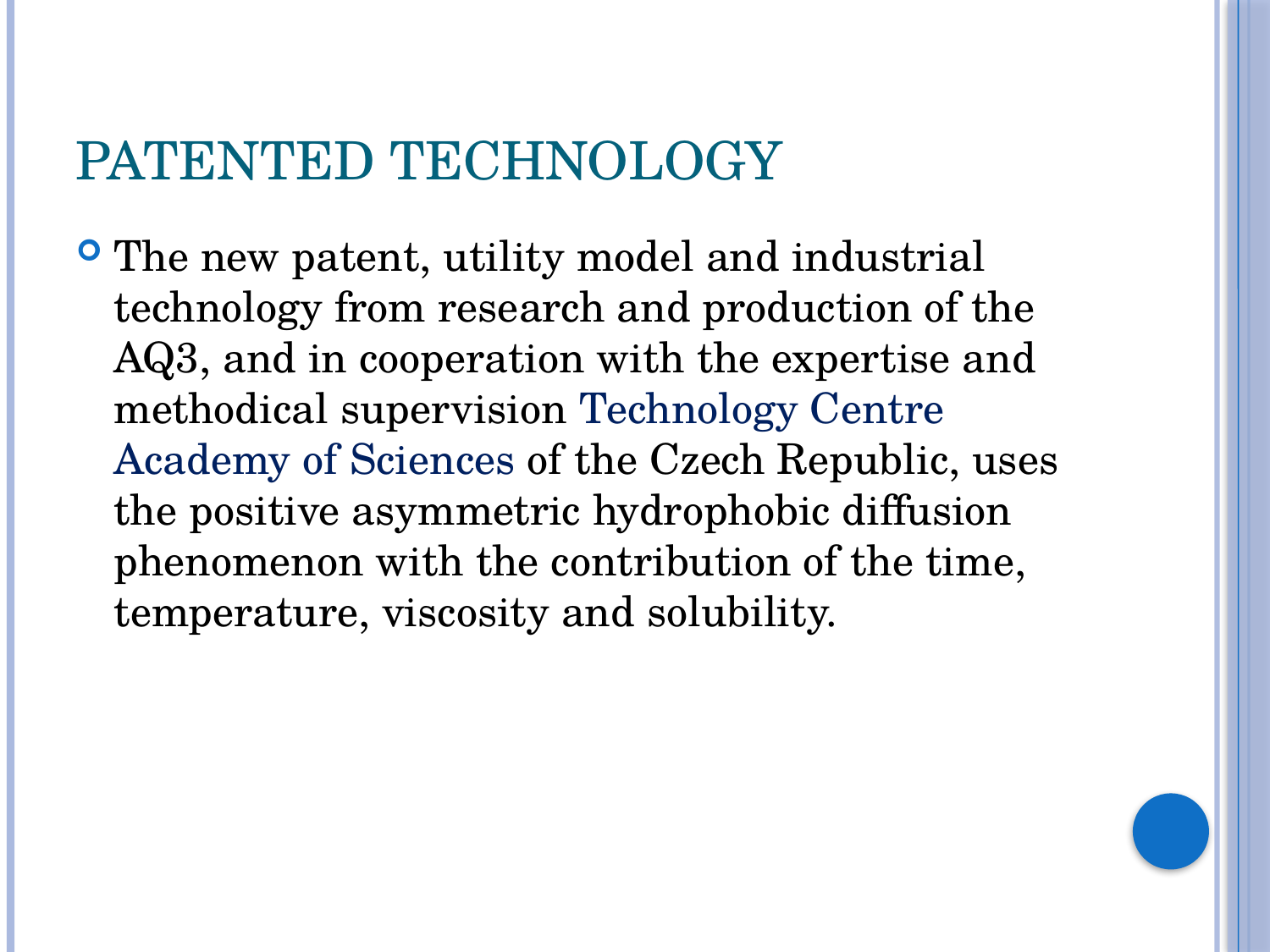

# Patented Technology
The new patent, utility model and industrial technology from research and production of the AQ3, and in cooperation with the expertise and methodical supervision Technology Centre Academy of Sciences of the Czech Republic, uses the positive asymmetric hydrophobic diffusion phenomenon with the contribution of the time, temperature, viscosity and solubility.